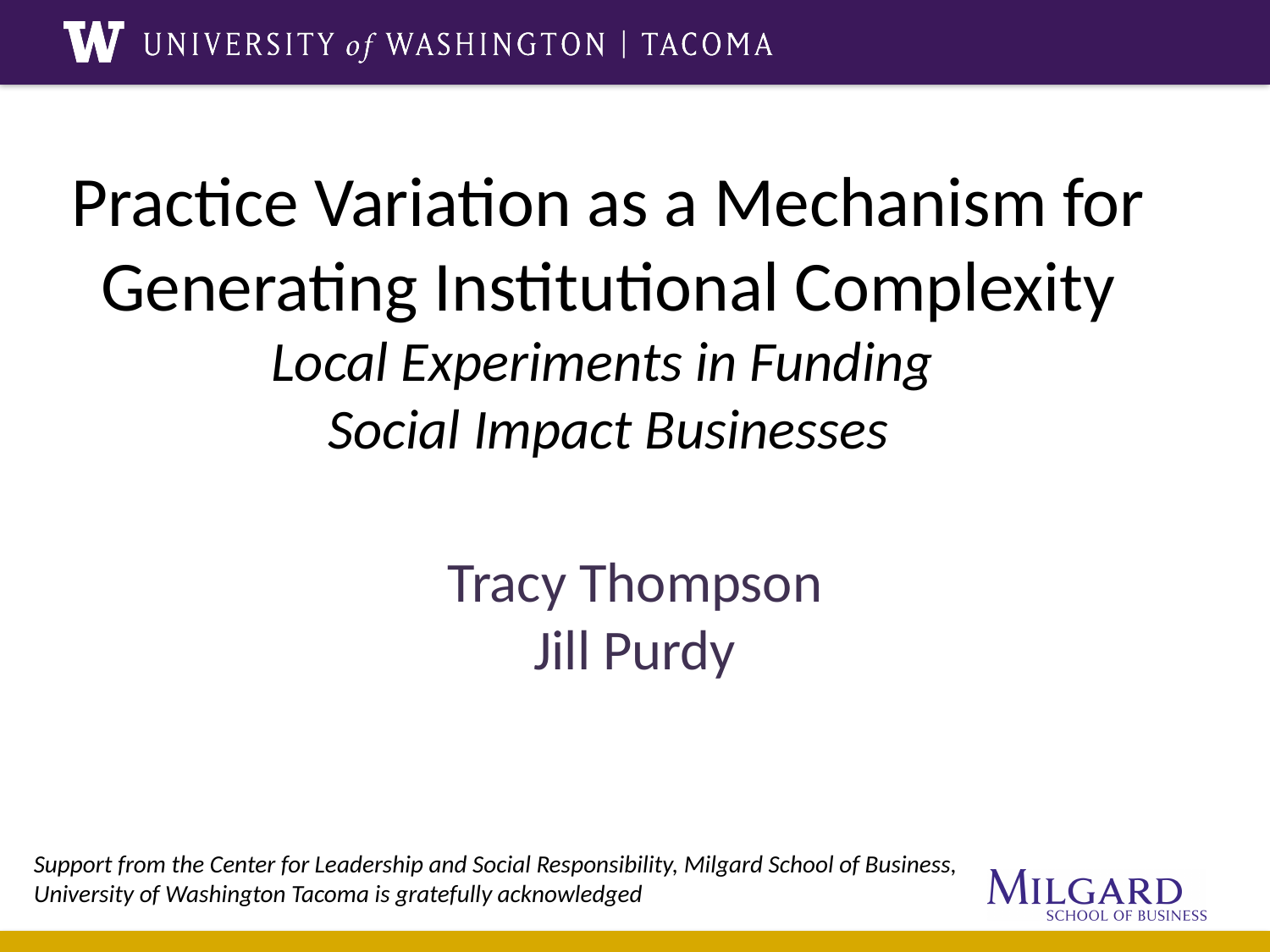

# Practice Variation as a Mechanism for Generating Institutional Complexity Local Experiments in Funding Social Impact Businesses
Tracy Thompson
Jill Purdy
Support from the Center for Leadership and Social Responsibility, Milgard School of Business, University of Washington Tacoma is gratefully acknowledged